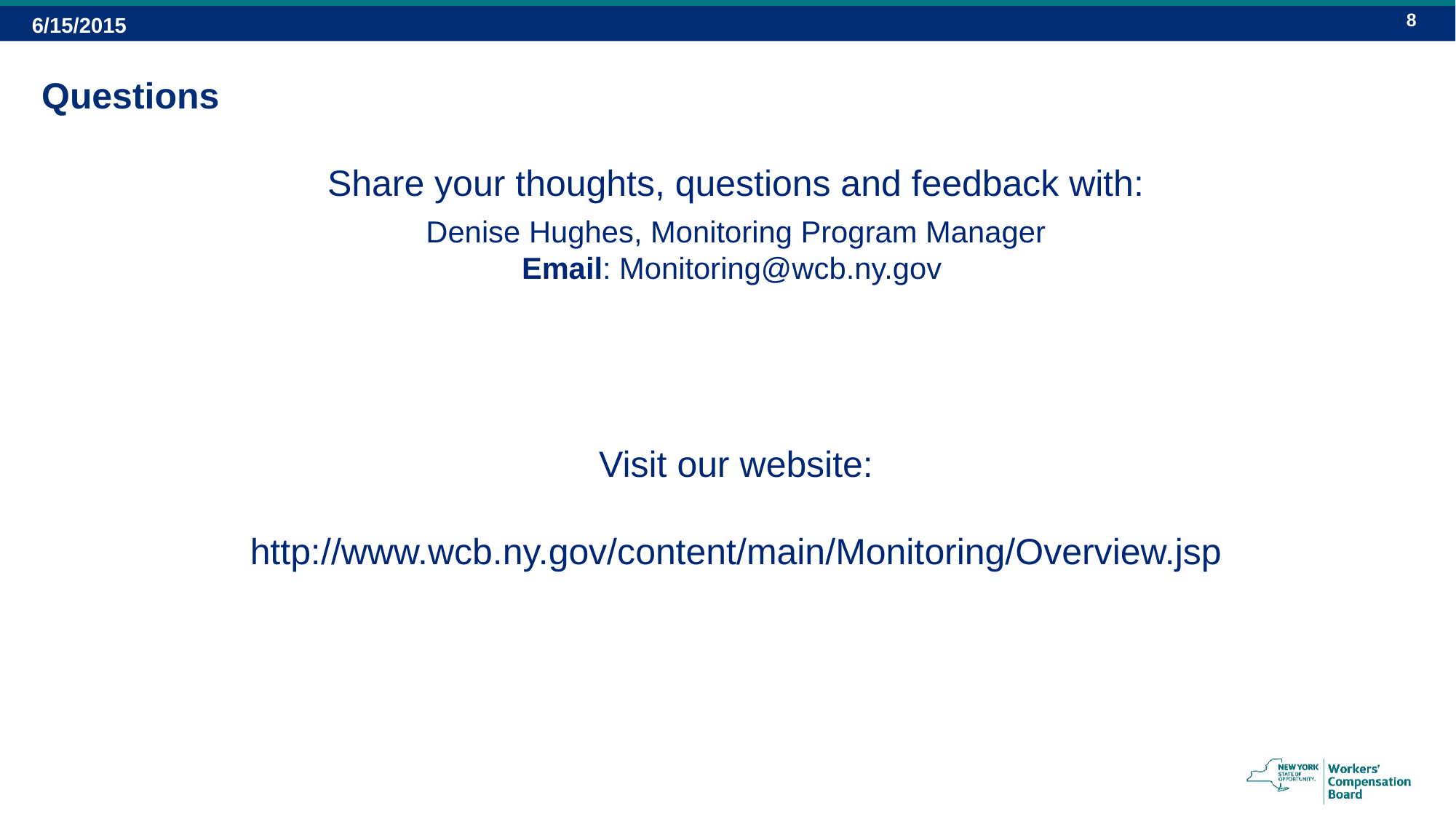

6/15/2015
Questions
Share your thoughts, questions and feedback with:

Denise Hughes, Monitoring Program Manager
Email: Monitoring@wcb.ny.gov
Visit our website:
http://www.wcb.ny.gov/content/main/Monitoring/Overview.jsp